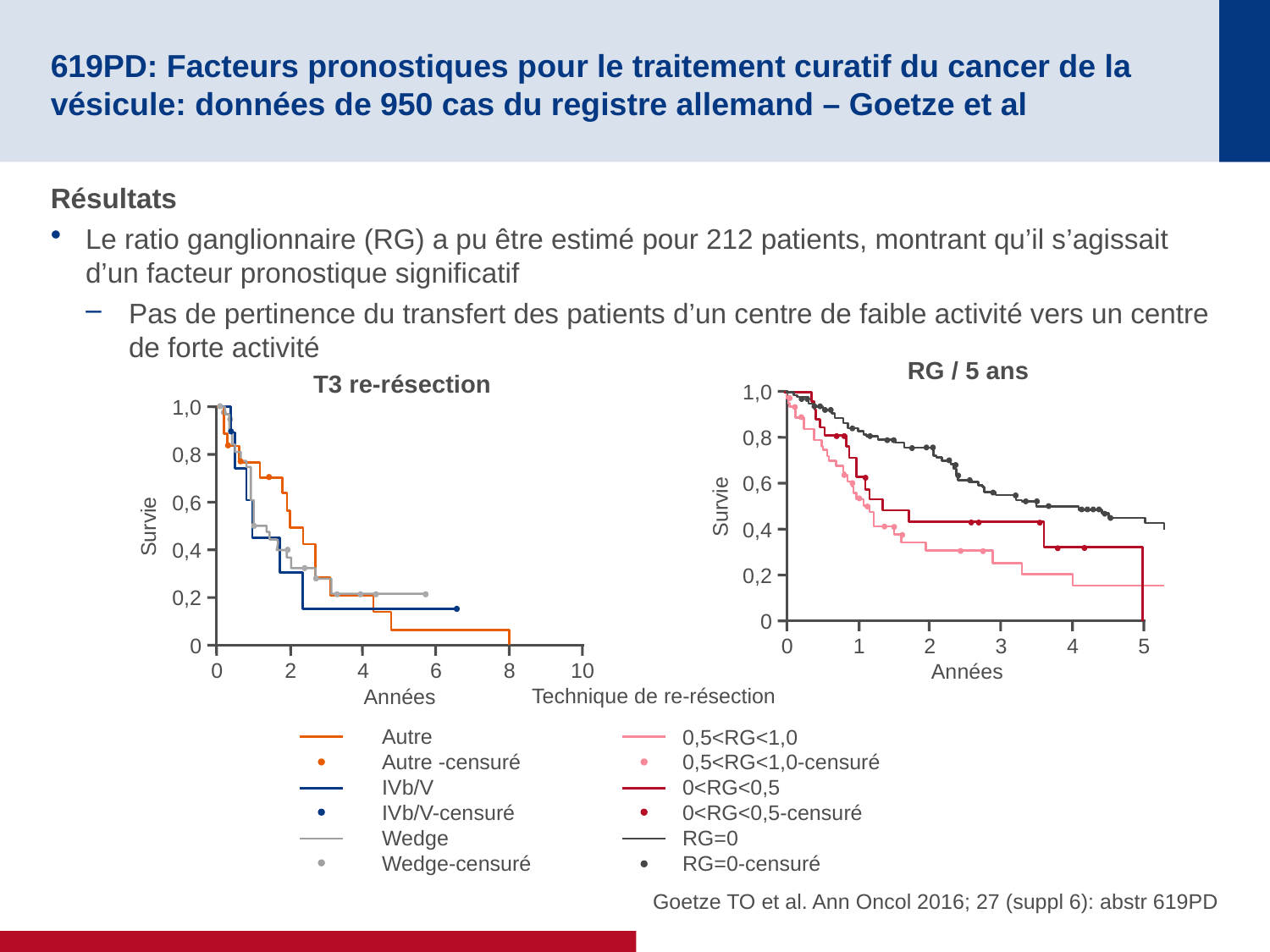

# 619PD: Facteurs pronostiques pour le traitement curatif du cancer de la vésicule: données de 950 cas du registre allemand – Goetze et al
Résultats
Le ratio ganglionnaire (RG) a pu être estimé pour 212 patients, montrant qu’il s’agissait d’un facteur pronostique significatif
Pas de pertinence du transfert des patients d’un centre de faible activité vers un centre de forte activité
RG / 5 ans
1,0

0,8
0,6
Survie
0,4
0,2
0
0
1
2
3
4
5
Années

T3 re-résection
1,0

0,8
0,6
Survie
0,4
0,2
0
0
2
4
6
8
10
Années

Technique de re-résection
Autre
Autre -censuré
IVb/V
IVb/V-censuré
Wedge
Wedge-censuré
0,5<RG<1,0
0,5<RG<1,0-censuré
0<RG<0,5
0<RG<0,5-censuré
RG=0
RG=0-censuré

 Goetze TO et al. Ann Oncol 2016; 27 (suppl 6): abstr 619PD